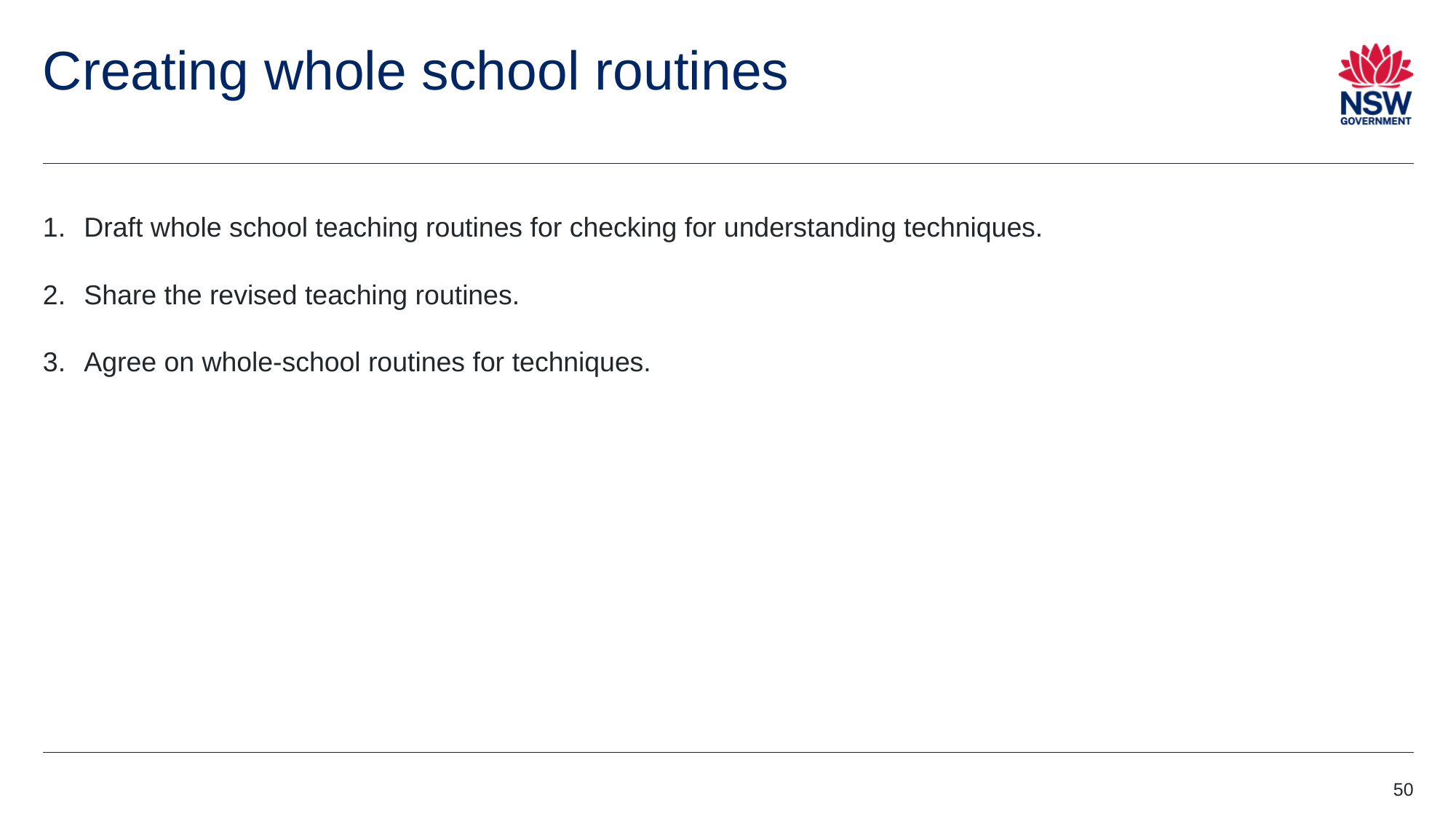

# Creating whole school routines

Draft whole school teaching routines for checking for understanding techniques.
Share the revised teaching routines.
Agree on whole-school routines for techniques.
50